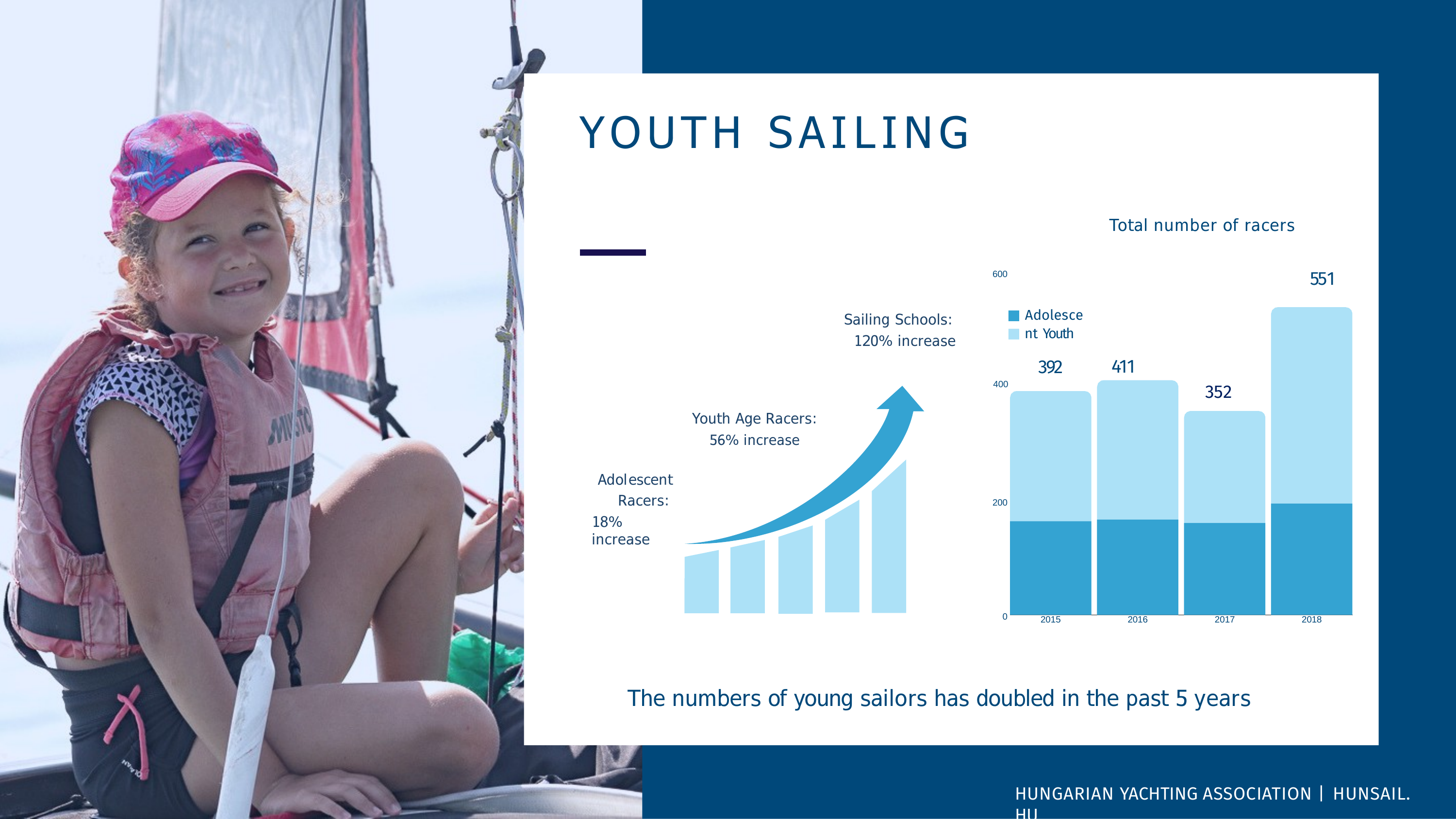

# YOUTH	SAILING
Total number of racers

551
600
Adolescent  Youth

392
Sailing Schools:  120% increase

411
352
400

Youth Age Racers:
56% increase

Adolescent  Racers:
18% increase
200

0
2015
2016
2017
2018

The numbers of young sailors has doubled in the past 5 years
HUNGARIAN YACHTING ASSOCIATION |    HUNSAIL. HU